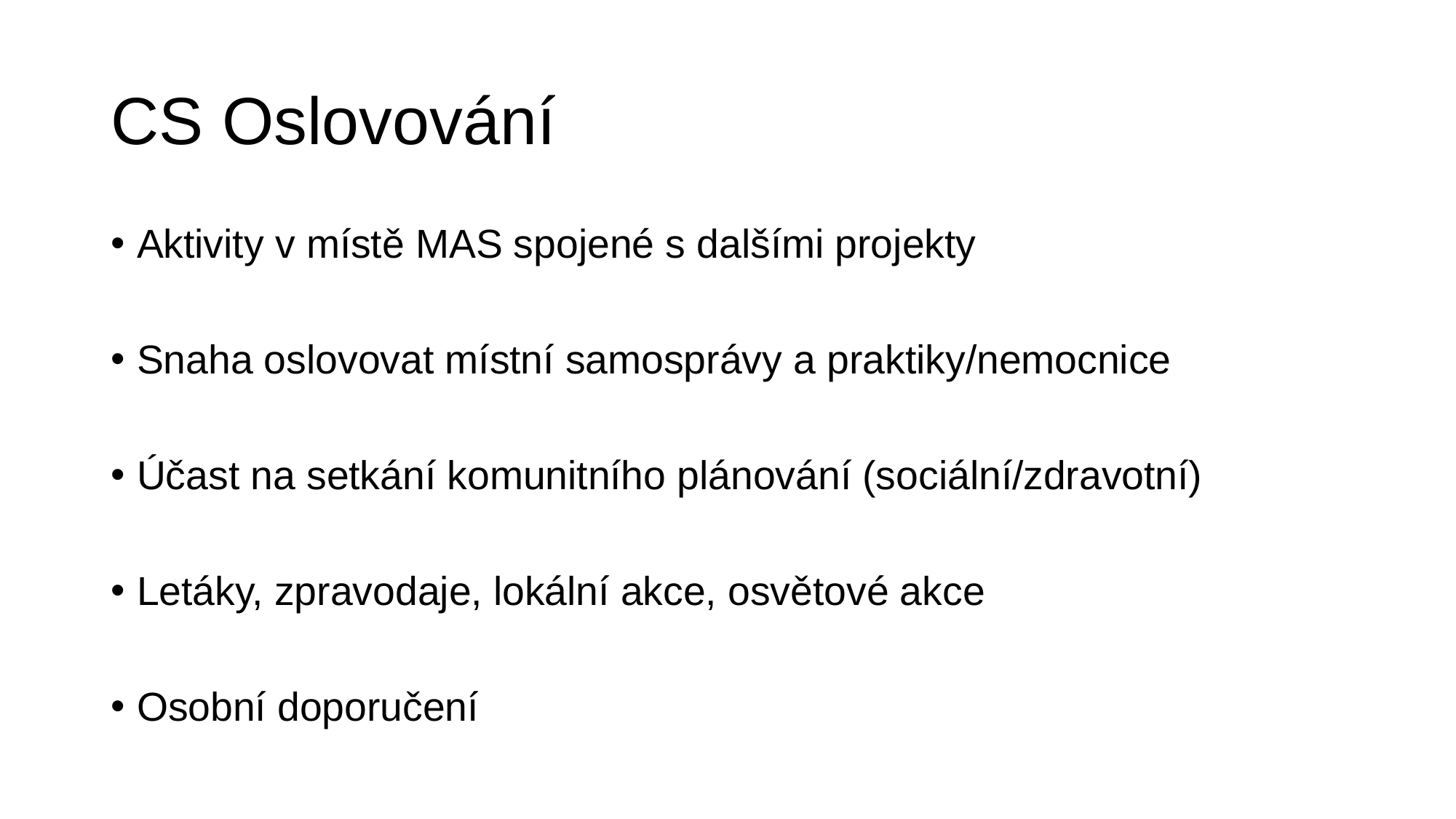

# CS Oslovování
Aktivity v místě MAS spojené s dalšími projekty

Snaha oslovovat místní samosprávy a praktiky/nemocnice

Účast na setkání komunitního plánování (sociální/zdravotní)

Letáky, zpravodaje, lokální akce, osvětové akce

Osobní doporučení